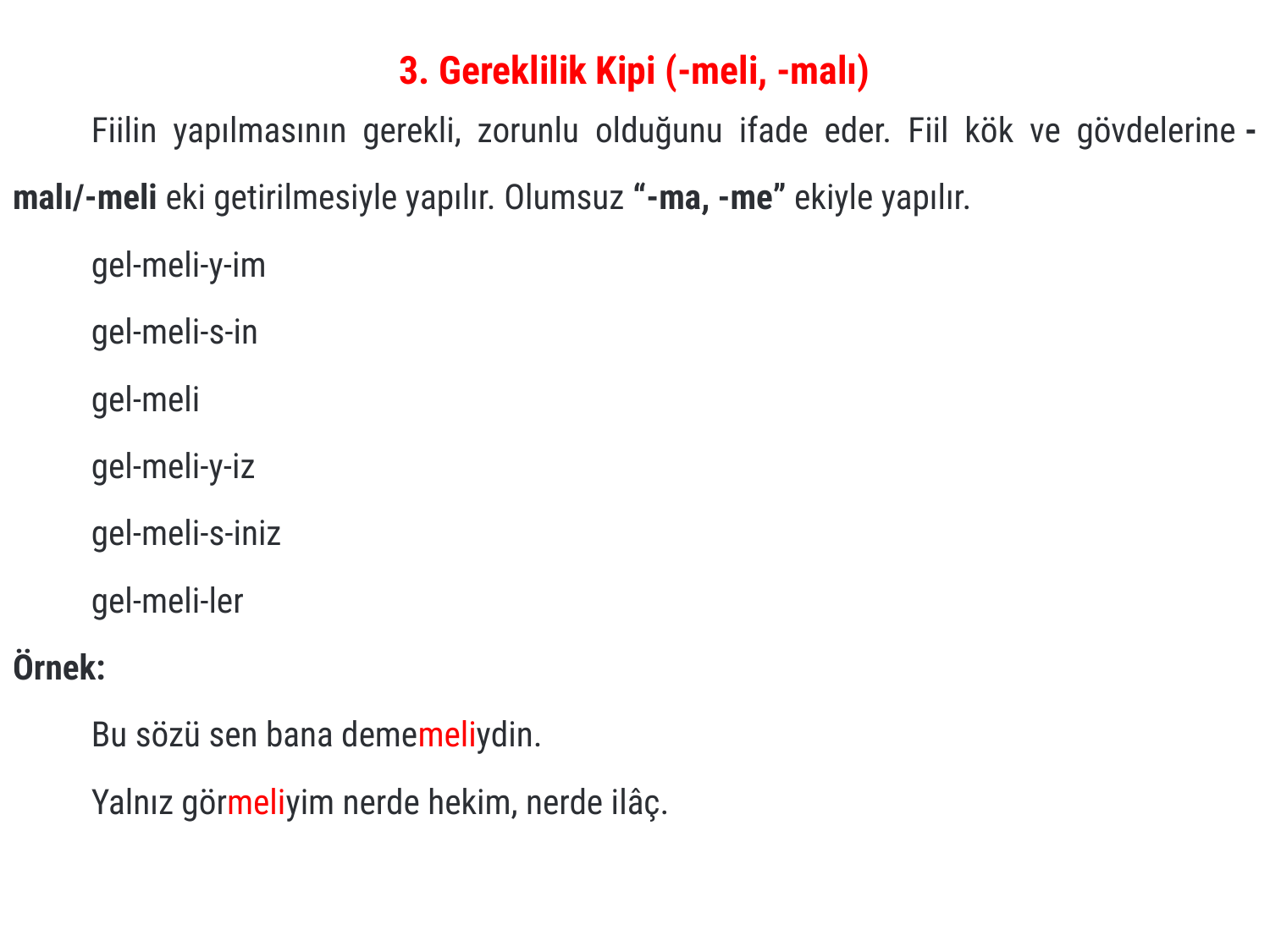

# 3. Gereklilik Kipi (-meli, -malı)
	Fiilin yapılmasının gerekli, zorunlu olduğunu ifade eder. Fiil kök ve gövdelerine -malı/-meli eki getirilmesiyle yapılır. Olumsuz “-ma, -me” ekiyle yapılır.
	gel-meli-y-im
	gel-meli-s-in
	gel-meli
	gel-meli-y-iz
	gel-meli-s-iniz
	gel-meli-ler
Örnek:
	Bu sözü sen bana dememeliydin.
	Yalnız görmeliyim nerde hekim, nerde ilâç.